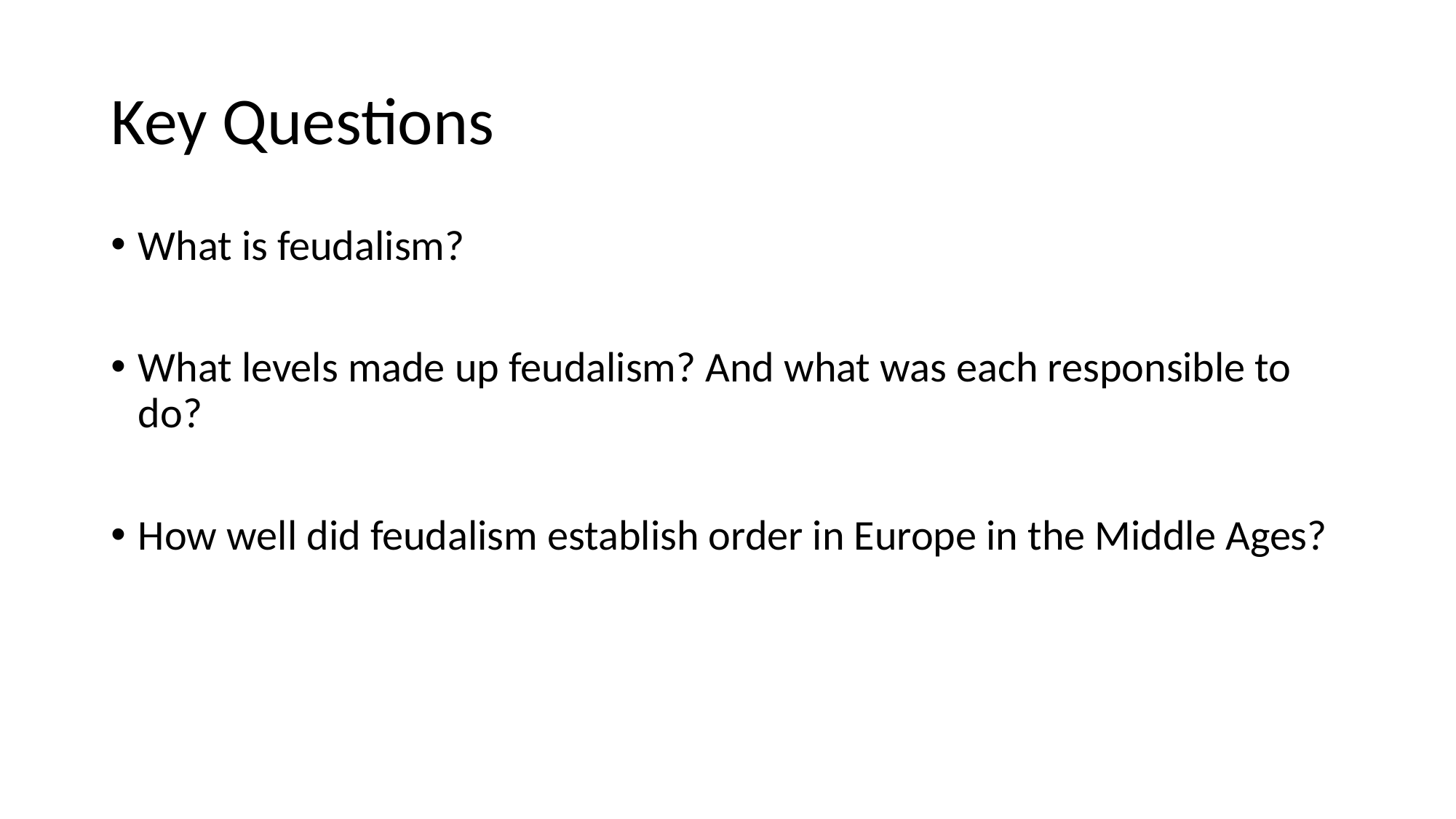

# Key Questions
What is feudalism?

What levels made up feudalism? And what was each responsible to do?

How well did feudalism establish order in Europe in the Middle Ages?